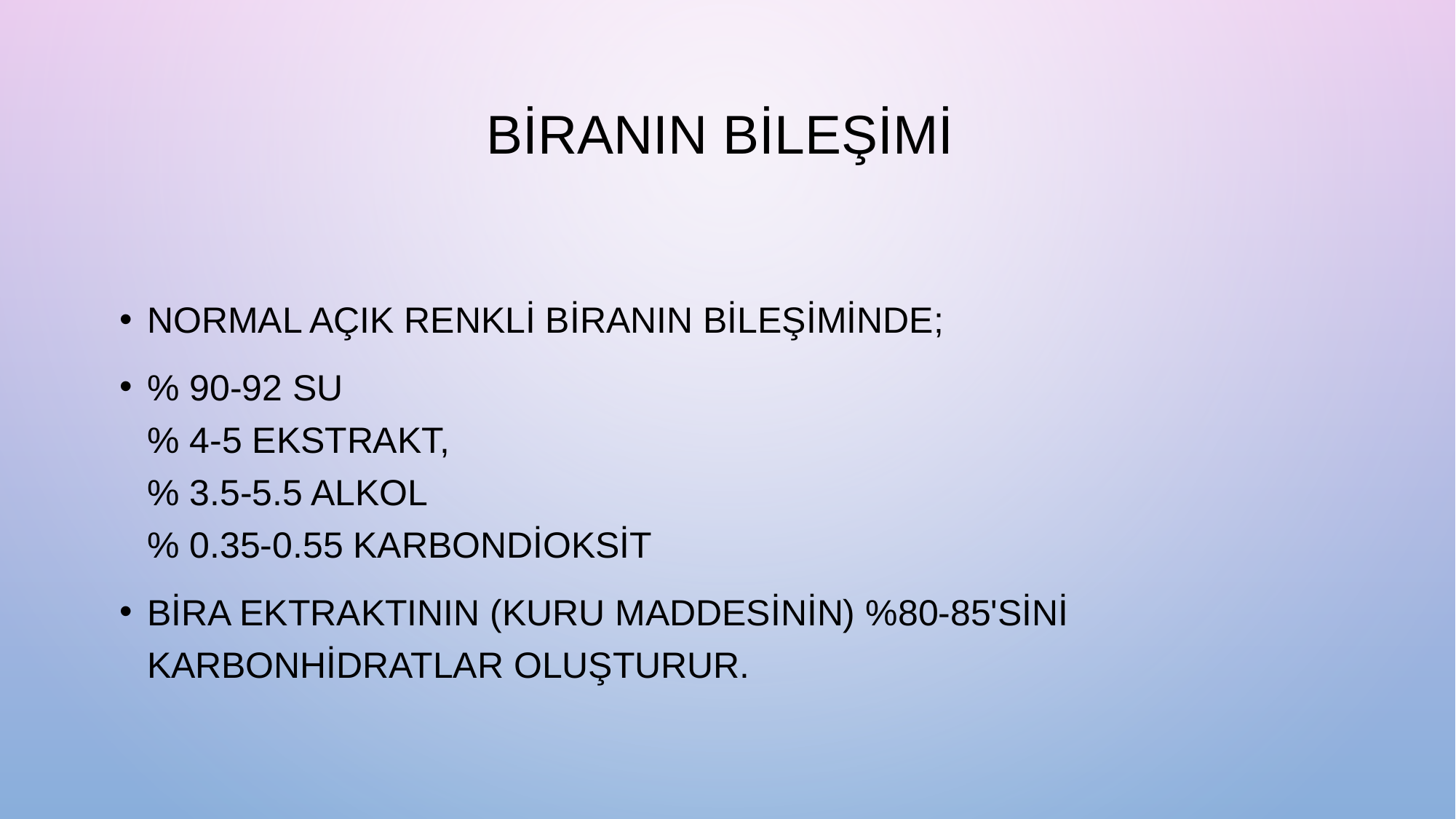

# Biranın Bileşimi
Normal açık renkli biranın bileşiminde;
% 90-92 su
% 4-5 ekstrakt,
% 3.5-5.5 alkol
% 0.35-0.55 karbondioksit
Bira ektraktının (kuru maddesinin) %80-85'sini karbonhidratlar oluşturur.